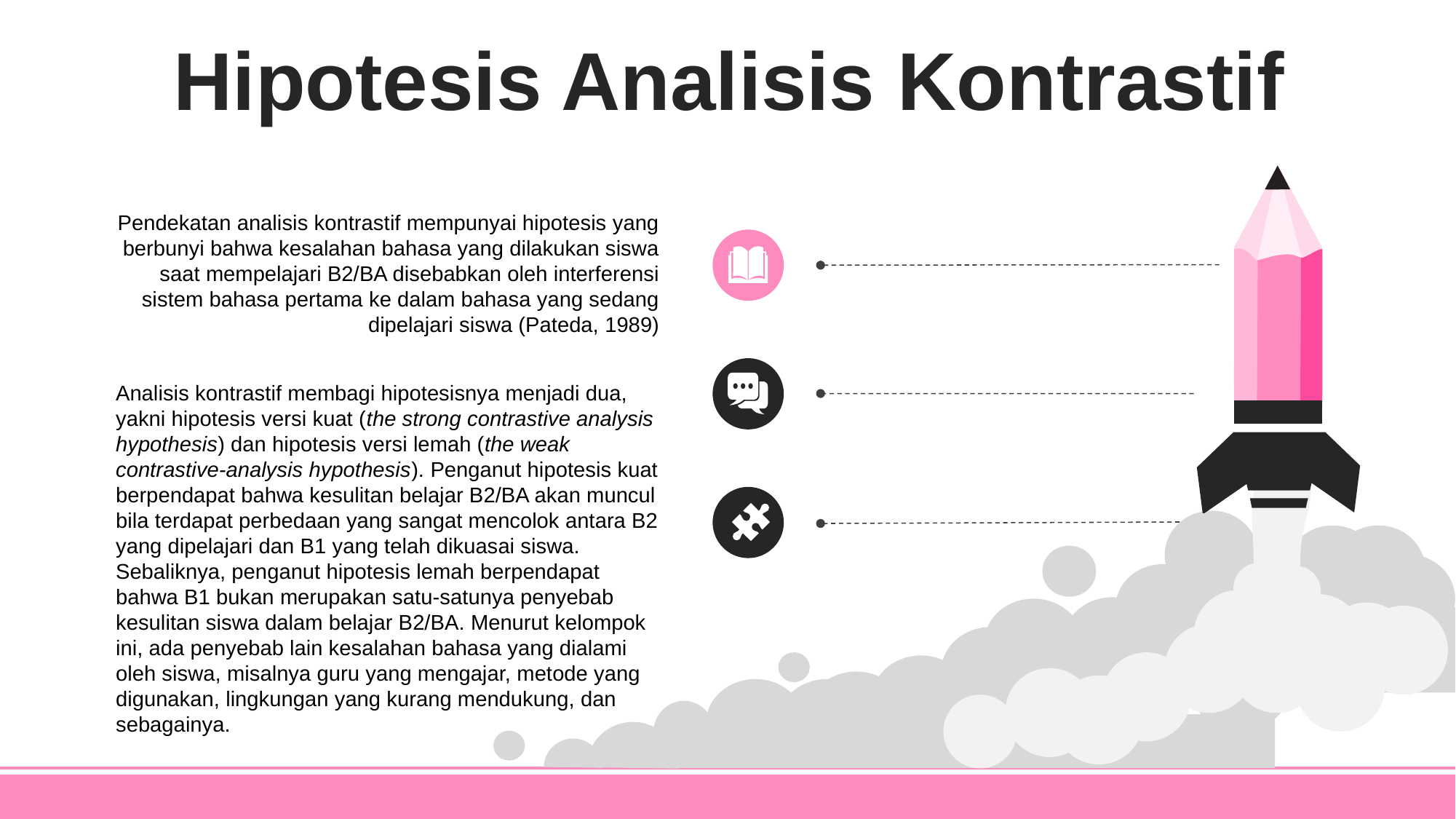

Hipotesis Analisis Kontrastif

Pendekatan analisis kontrastif mempunyai hipotesis yang berbunyi bahwa kesalahan bahasa yang dilakukan siswa saat mempelajari B2/BA disebabkan oleh interferensi sistem bahasa pertama ke dalam bahasa yang sedang dipelajari siswa (Pateda, 1989)

Analisis kontrastif membagi hipotesisnya menjadi dua, yakni hipotesis versi kuat (the strong contrastive analysis hypothesis) dan hipotesis versi lemah (the weak contrastive-analysis hypothesis). Penganut hipotesis kuat berpendapat bahwa kesulitan belajar B2/BA akan muncul bila terdapat perbedaan yang sangat mencolok antara B2 yang dipelajari dan B1 yang telah dikuasai siswa. Sebaliknya, penganut hipotesis lemah berpendapat bahwa B1 bukan merupakan satu-satunya penyebab kesulitan siswa dalam belajar B2/BA. Menurut kelompok ini, ada penyebab lain kesalahan bahasa yang dialami oleh siswa, misalnya guru yang mengajar, metode yang digunakan, lingkungan yang kurang mendukung, dan sebagainya.